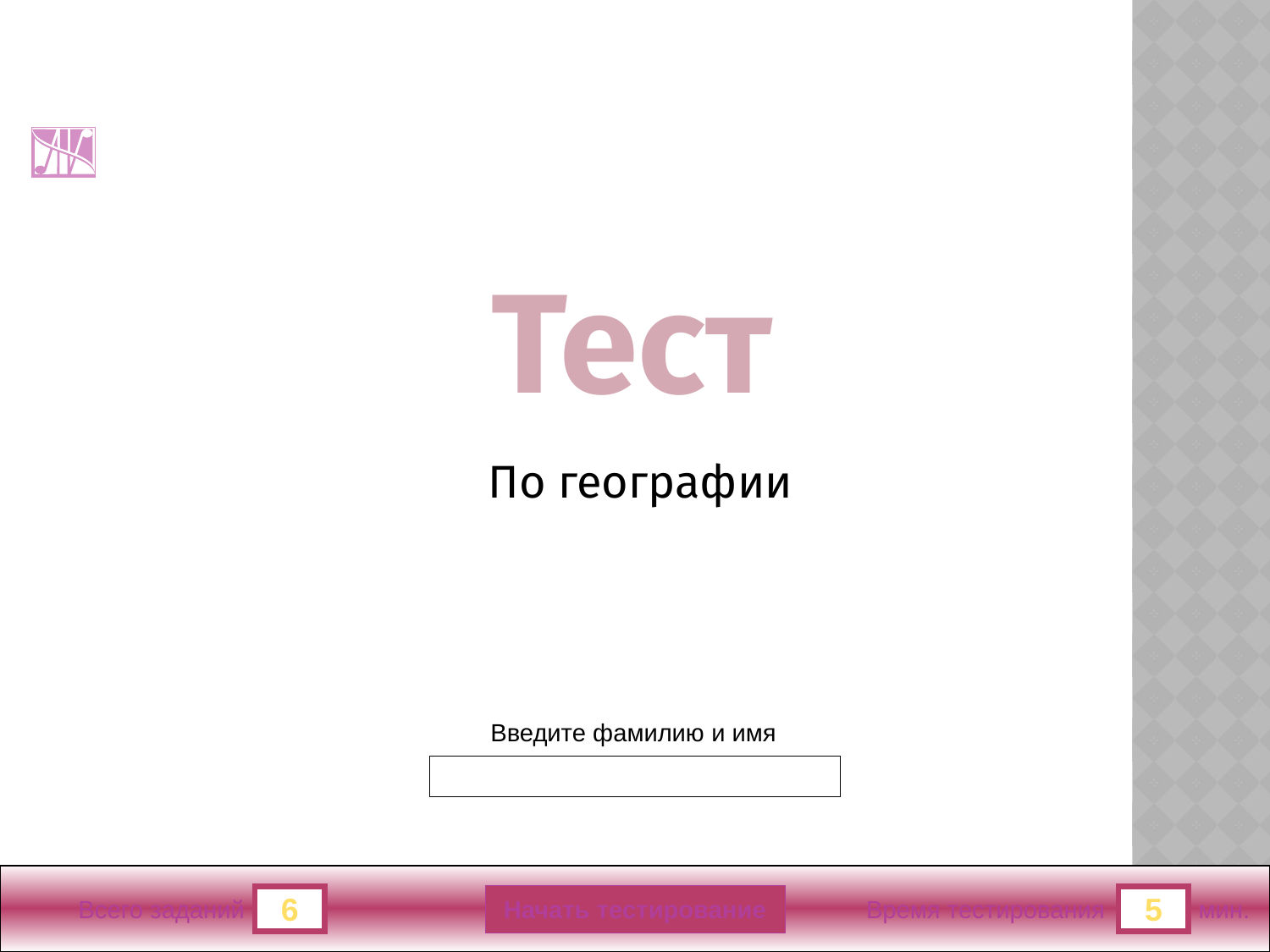

Тест
По географии
Введите фамилию и имя

Начать тестирование
6
5
Всего заданий
Время тестирования
мин.